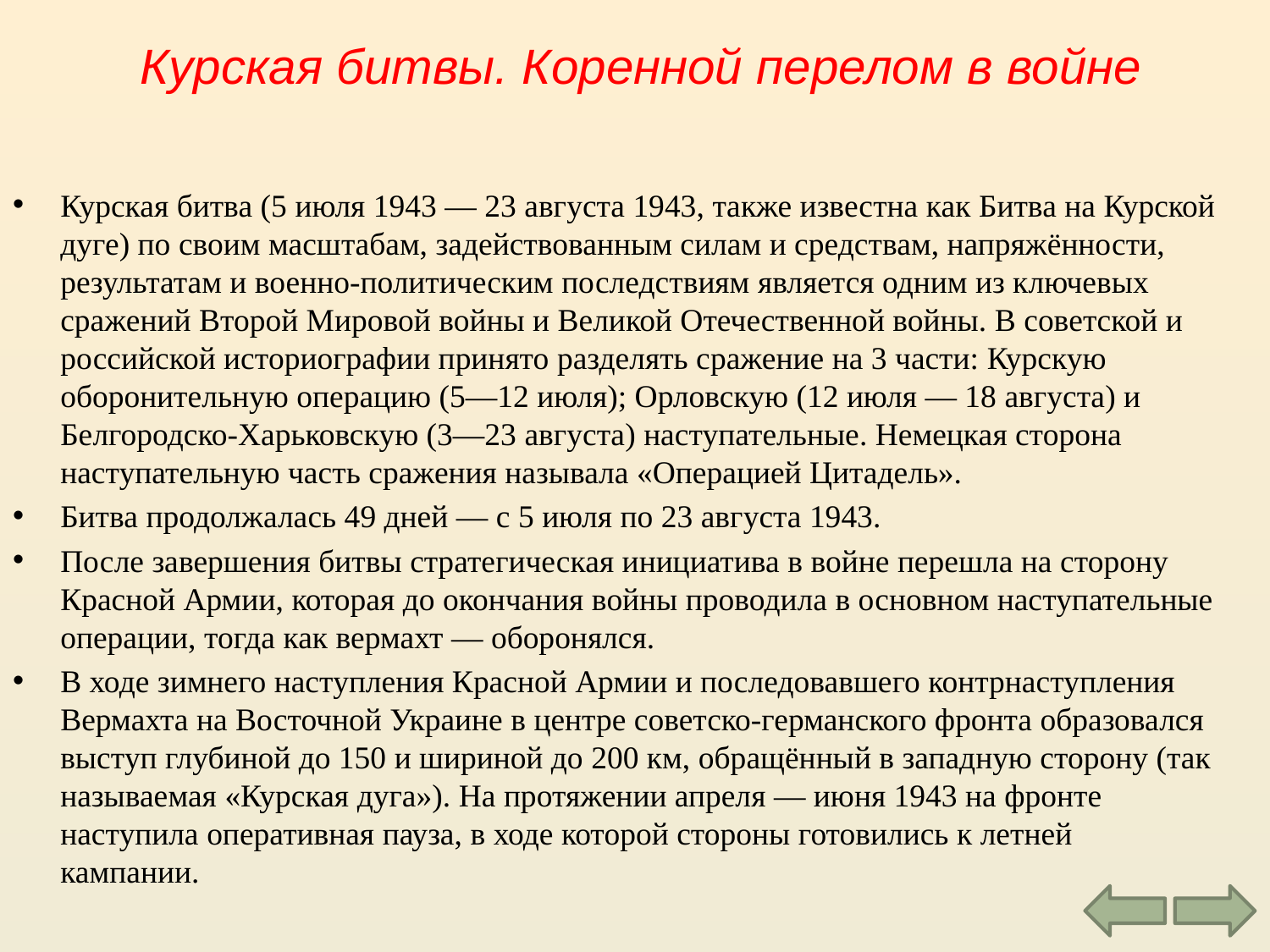

# Курская битвы. Коренной перелом в войне
Курская битва (5 июля 1943 — 23 августа 1943, также известна как Битва на Курской дуге) по своим масштабам, задействованным силам и средствам, напряжённости, результатам и военно-политическим последствиям является одним из ключевых сражений Второй Мировой войны и Великой Отечественной войны. В советской и российской историографии принято разделять сражение на 3 части: Курскую оборонительную операцию (5—12 июля); Орловскую (12 июля — 18 августа) и Белгородско-Харьковскую (3—23 августа) наступательные. Немецкая сторона наступательную часть сражения называла «Операцией Цитадель».
Битва продолжалась 49 дней — с 5 июля по 23 августа 1943.
После завершения битвы стратегическая инициатива в войне перешла на сторону Красной Армии, которая до окончания войны проводила в основном наступательные операции, тогда как вермахт — оборонялся.
В ходе зимнего наступления Красной Армии и последовавшего контрнаступления Вермахта на Восточной Украине в центре советско-германского фронта образовался выступ глубиной до 150 и шириной до 200 км, обращённый в западную сторону (так называемая «Курская дуга»). На протяжении апреля — июня 1943 на фронте наступила оперативная пауза, в ходе которой стороны готовились к летней кампании.